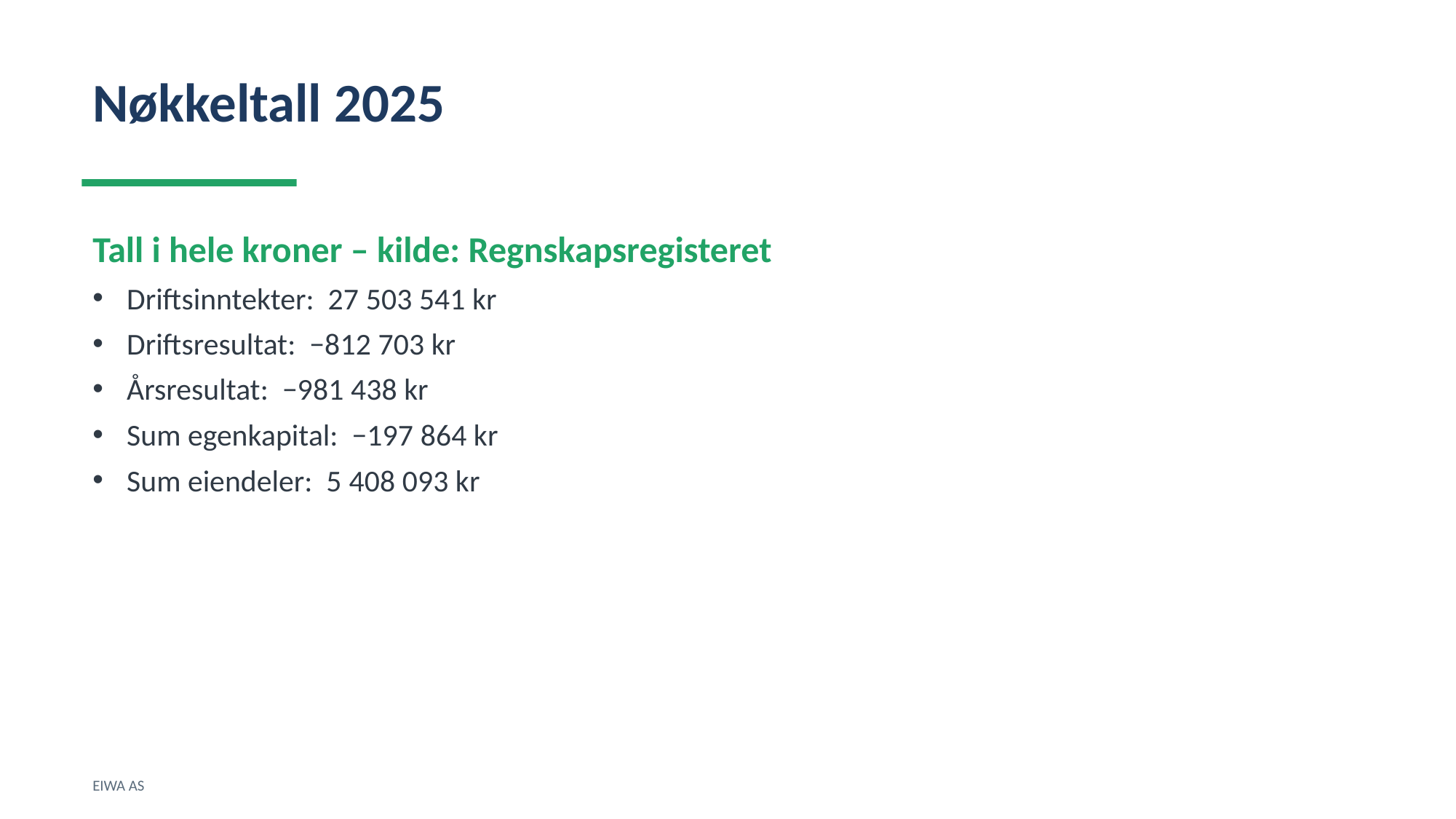

Nøkkeltall 2025

Tall i hele kroner – kilde: Regnskapsregisteret
Driftsinntekter:  27 503 541 kr
Driftsresultat:  −812 703 kr
Årsresultat:  −981 438 kr
Sum egenkapital:  −197 864 kr
Sum eiendeler:  5 408 093 kr
EIWA AS